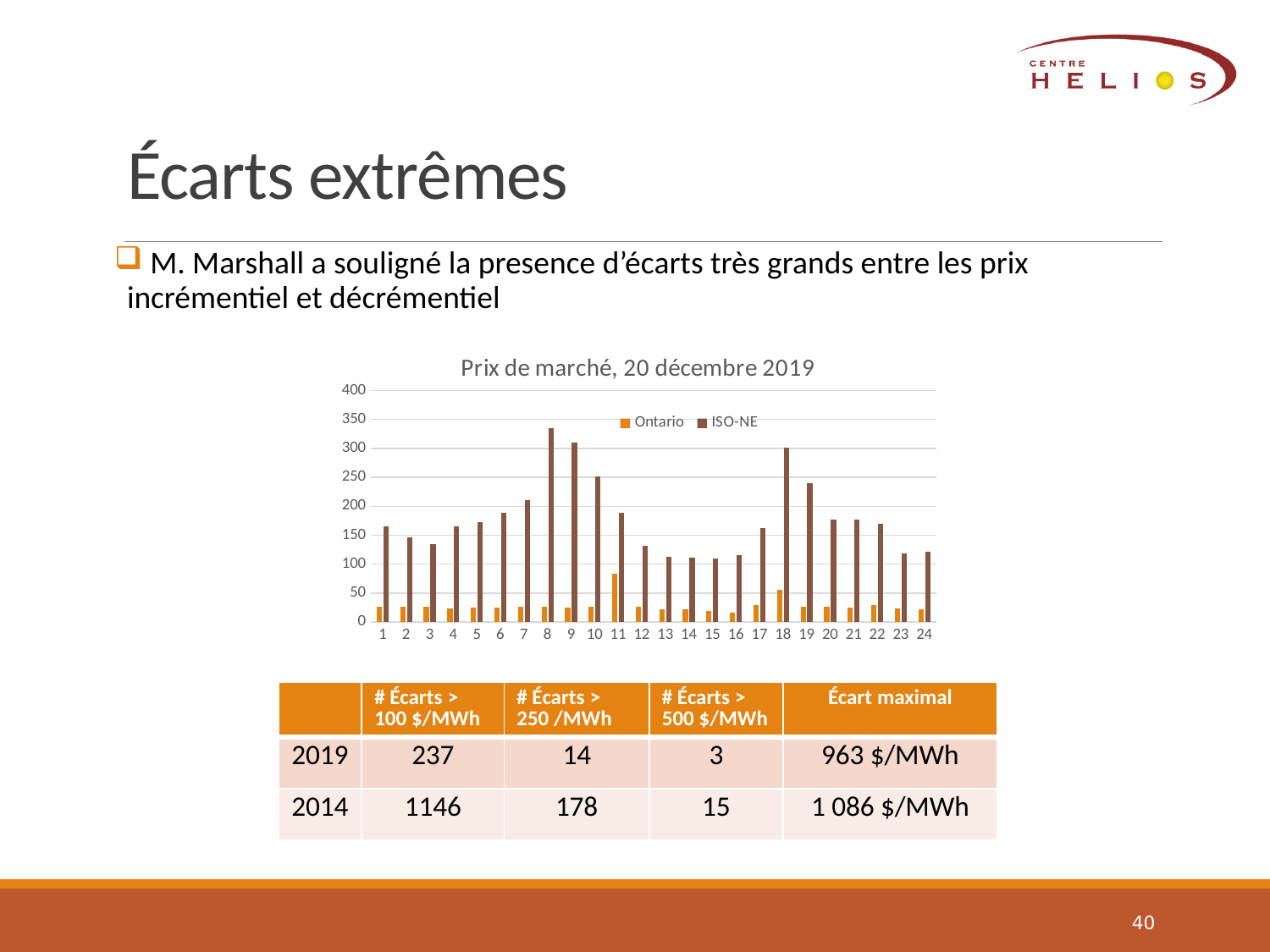

# Écarts extrêmes

 M. Marshall a souligné la presence d’écarts très grands entre les prix incrémentiel et décrémentiel

### Chart: Prix de marché, 20 décembre 2019

| Category |  |  |  |
|---|---|---|---|
|  | # Écarts > 100 $/MWh | # Écarts > 250 /MWh | # Écarts > 500 $/MWh | Écart maximal |
| --- | --- | --- | --- | --- |
| 2019 | 237 | 14 | 3 | 963 $/MWh |
| 2014 | 1146 | 178 | 15 | 1 086 $/MWh |
40